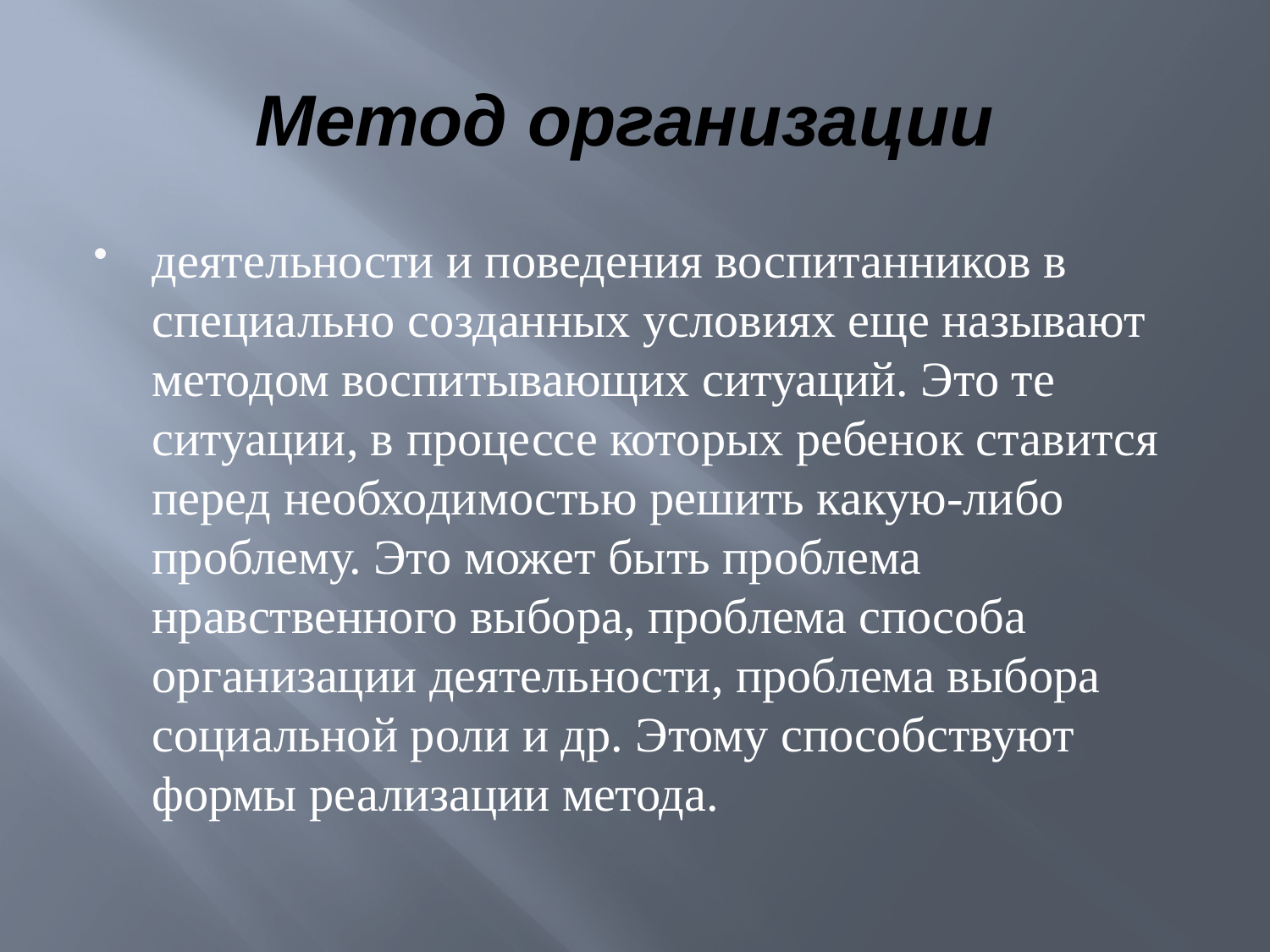

# Метод организации
деятельности и поведения воспитанников в специально созданных условиях еще называют методом воспитывающих ситуаций. Это те ситуации, в процессе которых ребенок ставится перед необходимостью решить какую-либо проблему. Это может быть проблема нравственного выбора, проблема способа организации деятельности, проблема выбора социальной роли и др. Этому способствуют формы реализации метода.